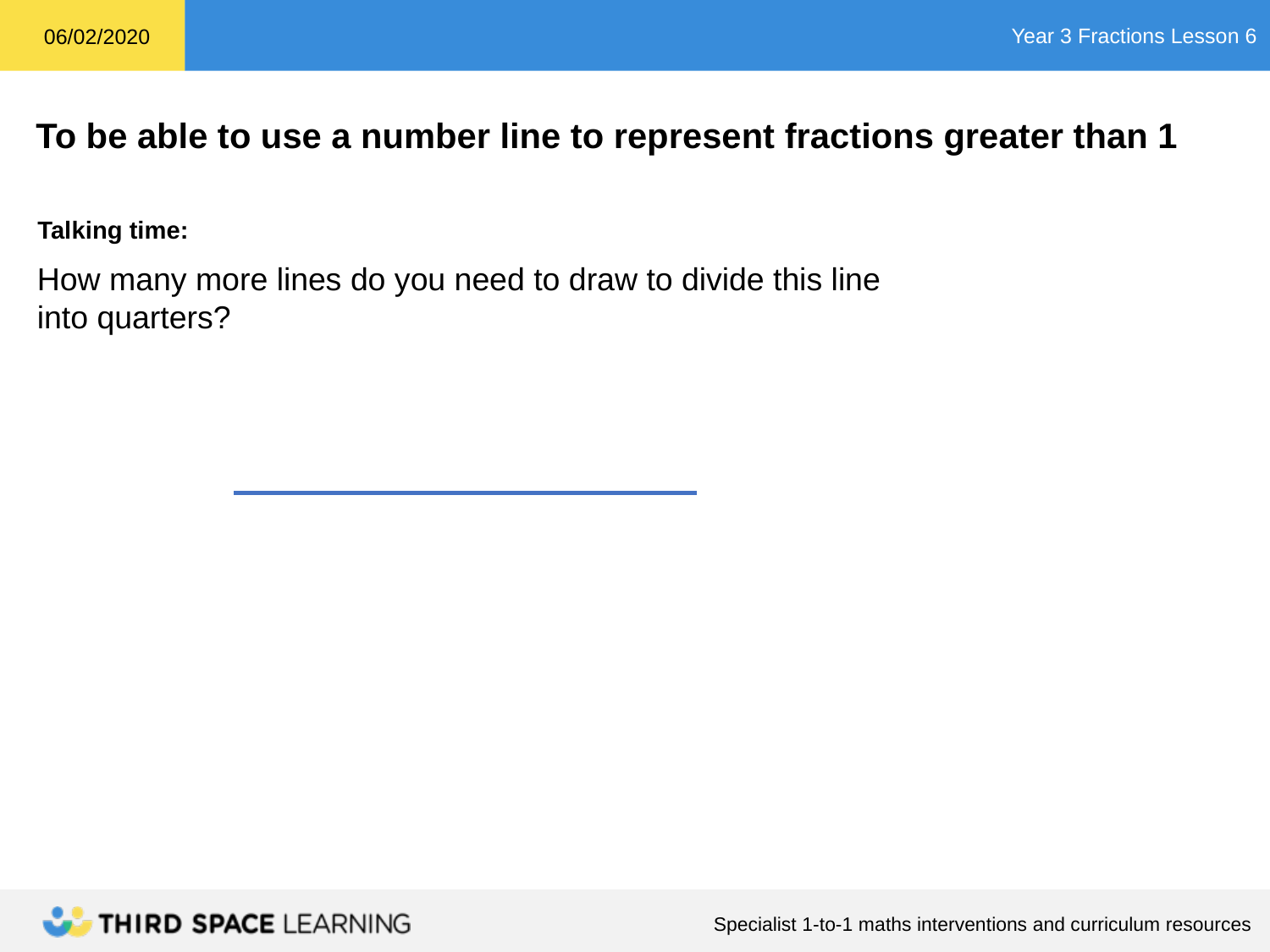

Talking time:
How many more lines do you need to draw to divide this line into quarters?